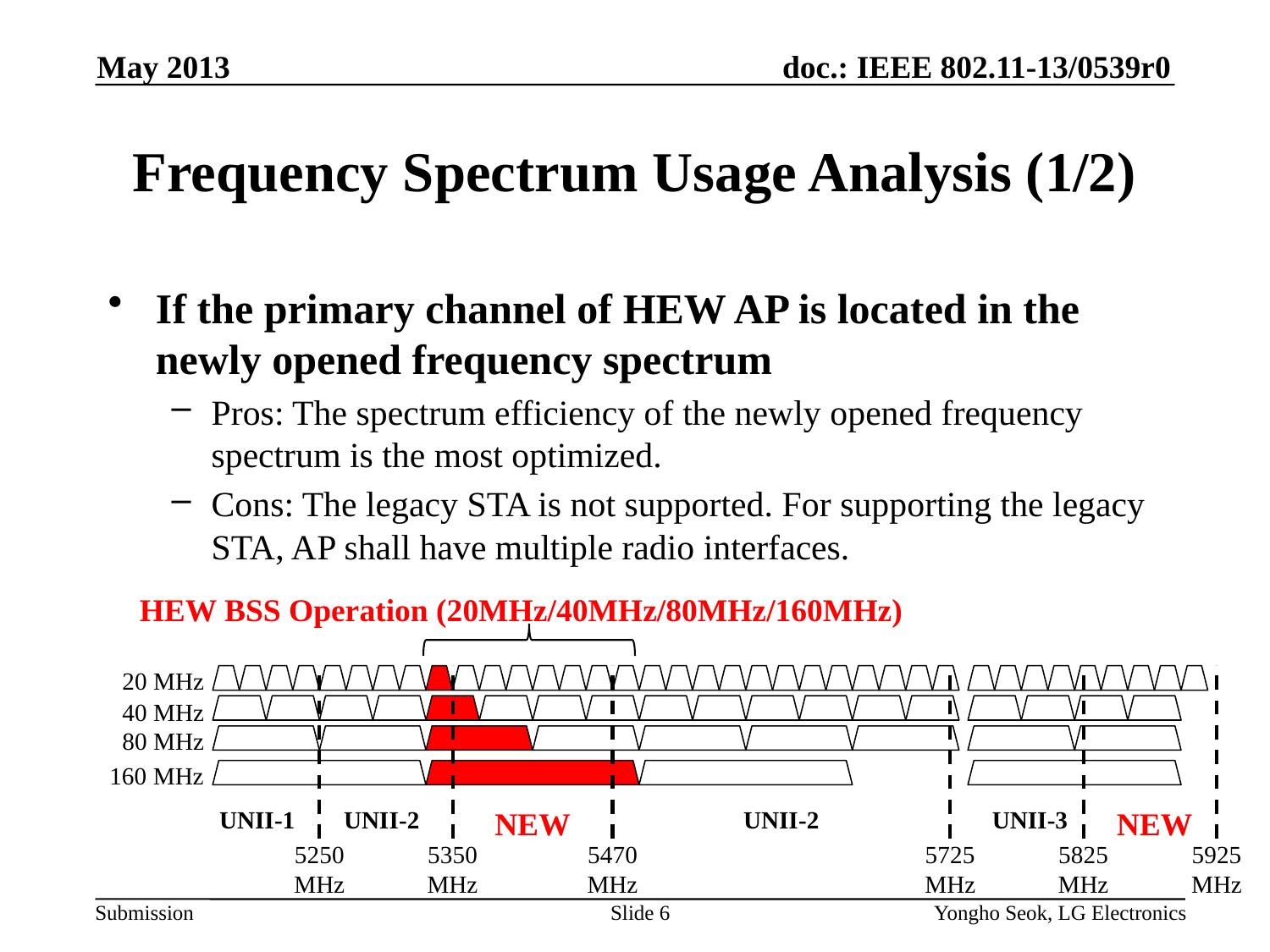

May 2013
# Frequency Spectrum Usage Analysis (1/2)
If the primary channel of HEW AP is located in the newly opened frequency spectrum
Pros: The spectrum efficiency of the newly opened frequency spectrum is the most optimized.
Cons: The legacy STA is not supported. For supporting the legacy STA, AP shall have multiple radio interfaces.

HEW BSS Operation (20MHz/40MHz/80MHz/160MHz)
20 MHz

40 MHz
80 MHz

160 MHz
UNII-1
UNII-2
NEW
UNII-2
UNII-3
NEW
5250
MHz
5350
MHz
5470
MHz
5725
MHz
5825
MHz
5925
MHz
Slide 6
Yongho Seok, LG Electronics